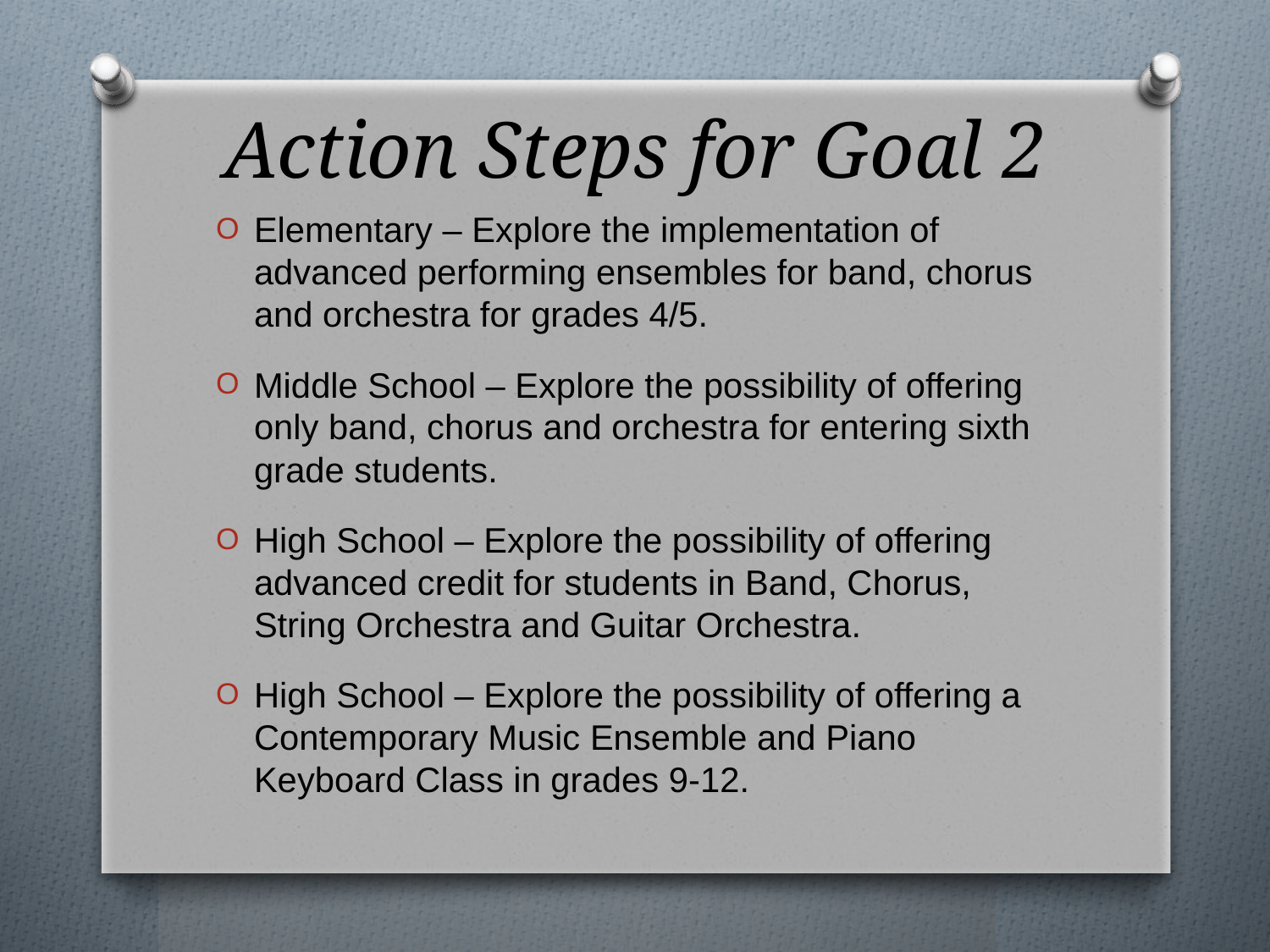

# Action Steps for Goal 2
Elementary – Explore the implementation of advanced performing ensembles for band, chorus and orchestra for grades 4/5.
Middle School – Explore the possibility of offering only band, chorus and orchestra for entering sixth grade students.
High School – Explore the possibility of offering advanced credit for students in Band, Chorus, String Orchestra and Guitar Orchestra.
High School – Explore the possibility of offering a Contemporary Music Ensemble and Piano Keyboard Class in grades 9-12.